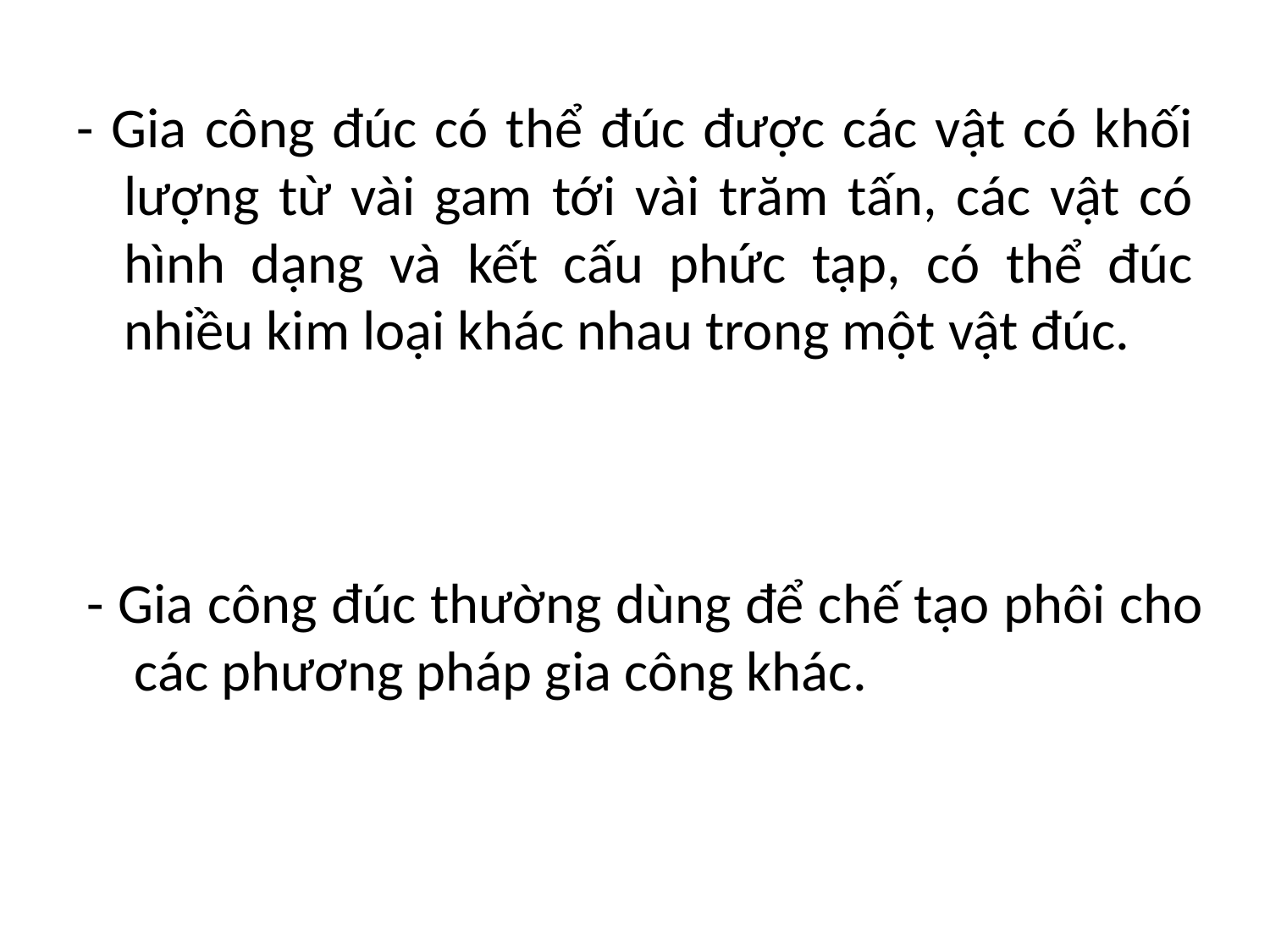

- Gia công đúc có thể đúc được các vật có khối lượng từ vài gam tới vài trăm tấn, các vật có hình dạng và kết cấu phức tạp, có thể đúc nhiều kim loại khác nhau trong một vật đúc.

- Gia công đúc thường dùng để chế tạo phôi cho các phương pháp gia công khác.